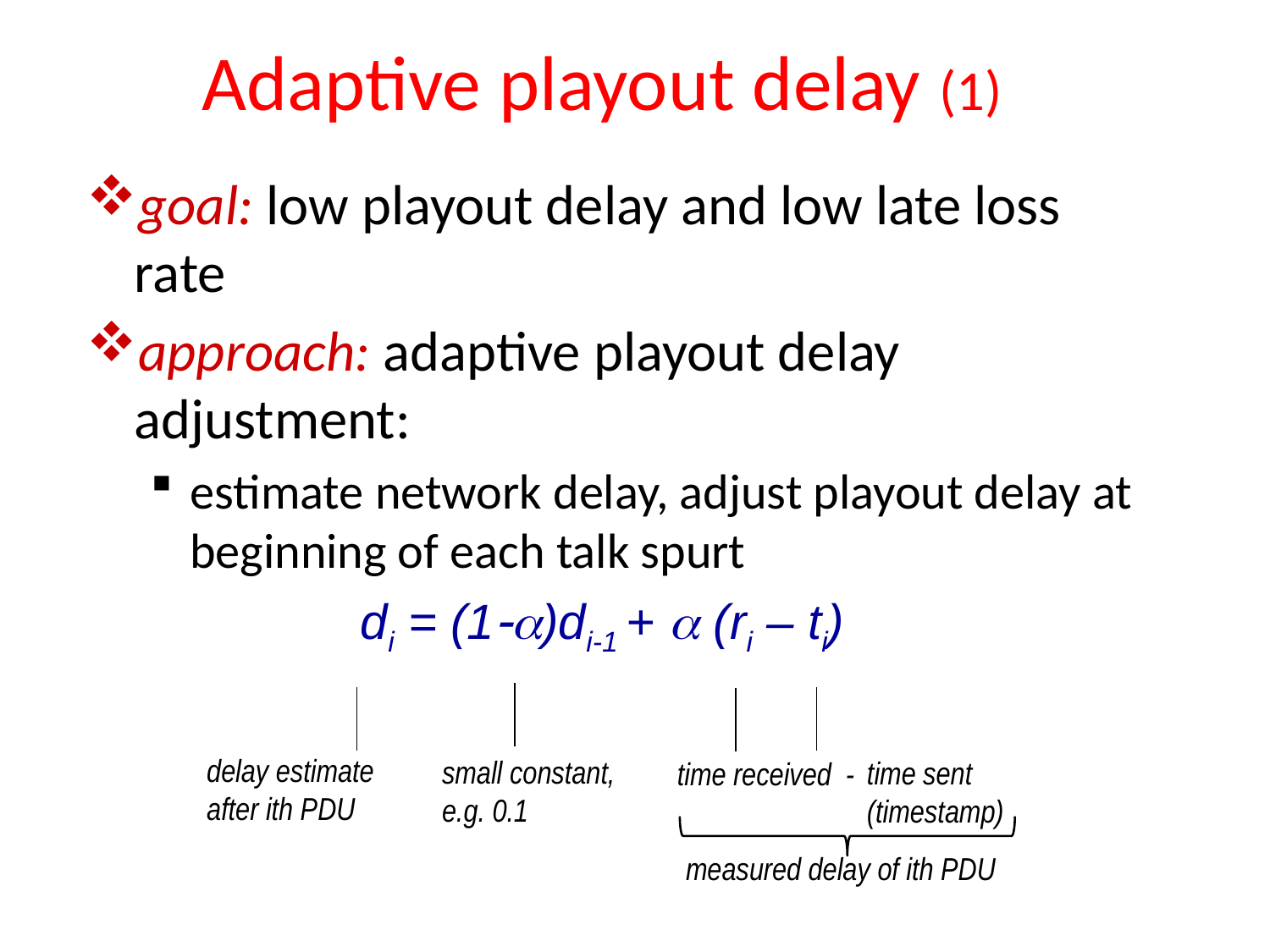

# Adaptive playout delay (1)
goal: low playout delay and low late loss rate
approach: adaptive playout delay adjustment:
estimate network delay, adjust playout delay at beginning of each talk spurt
di = (1−α)di-1 + α (ri – ti)

delay estimate after ith PDU
small constant, e.g. 0.1
time sent (timestamp)
time received  -
measured delay of ith PDU